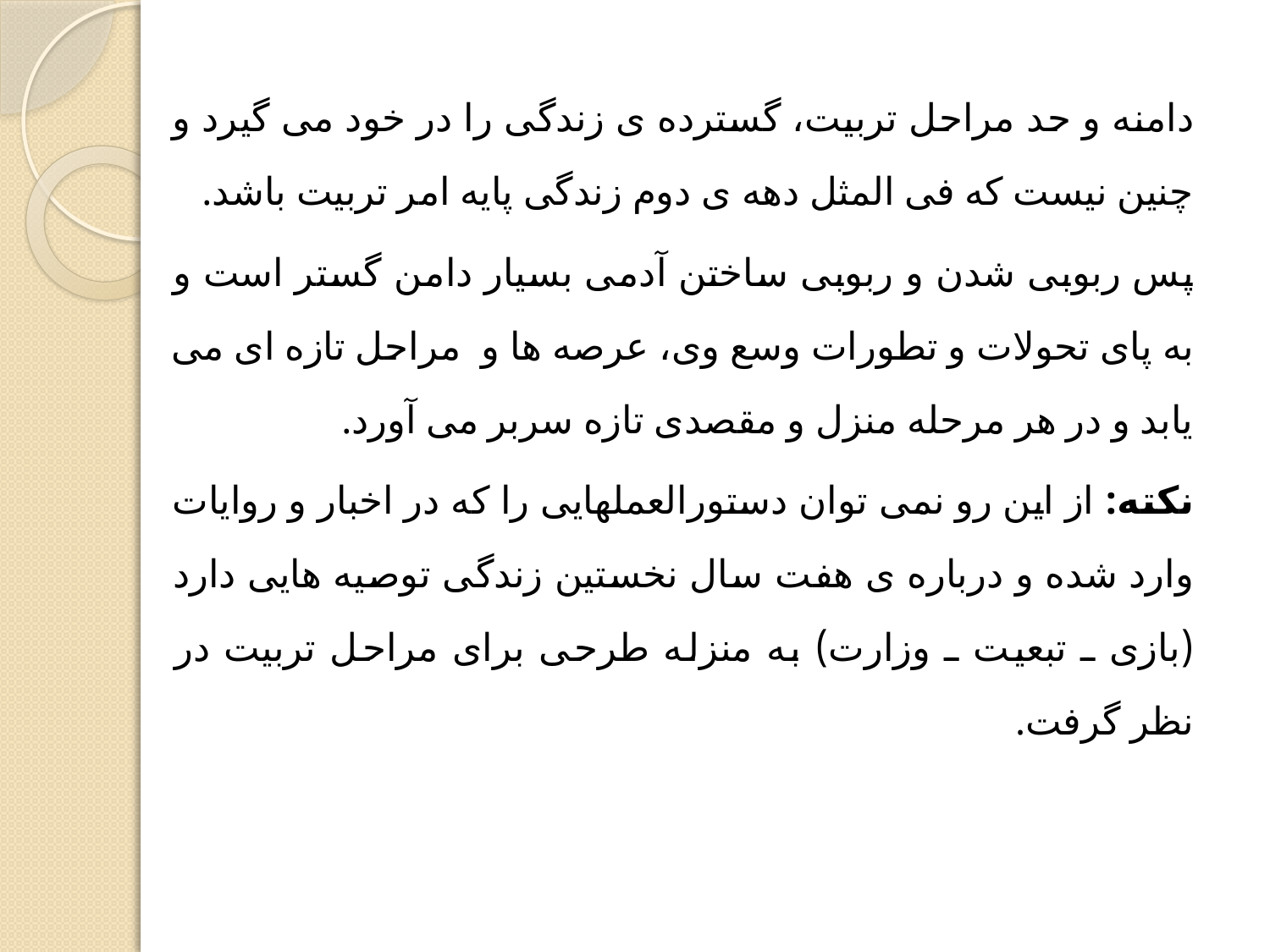

دامنه و حد مراحل تربیت، گسترده ی زندگی را در خود می گیرد و چنین نیست که فی المثل دهه ی دوم زندگی پایه امر تربیت باشد.
پس ربوبی شدن و ربوبی ساختن آدمی بسیار دامن گستر است و به پای تحولات و تطورات وسع وی، عرصه ها و  مراحل تازه ای می یابد و در هر مرحله منزل و مقصدی تازه سربر می آورد.
نکته: از این رو نمی توان دستورالعملهایی را که در اخبار و روایات وارد شده و درباره ی هفت سال نخستین زندگی توصیه هایی دارد (بازی ـ تبعیت ـ وزارت) به منزله طرحی برای مراحل تربیت در نظر گرفت.